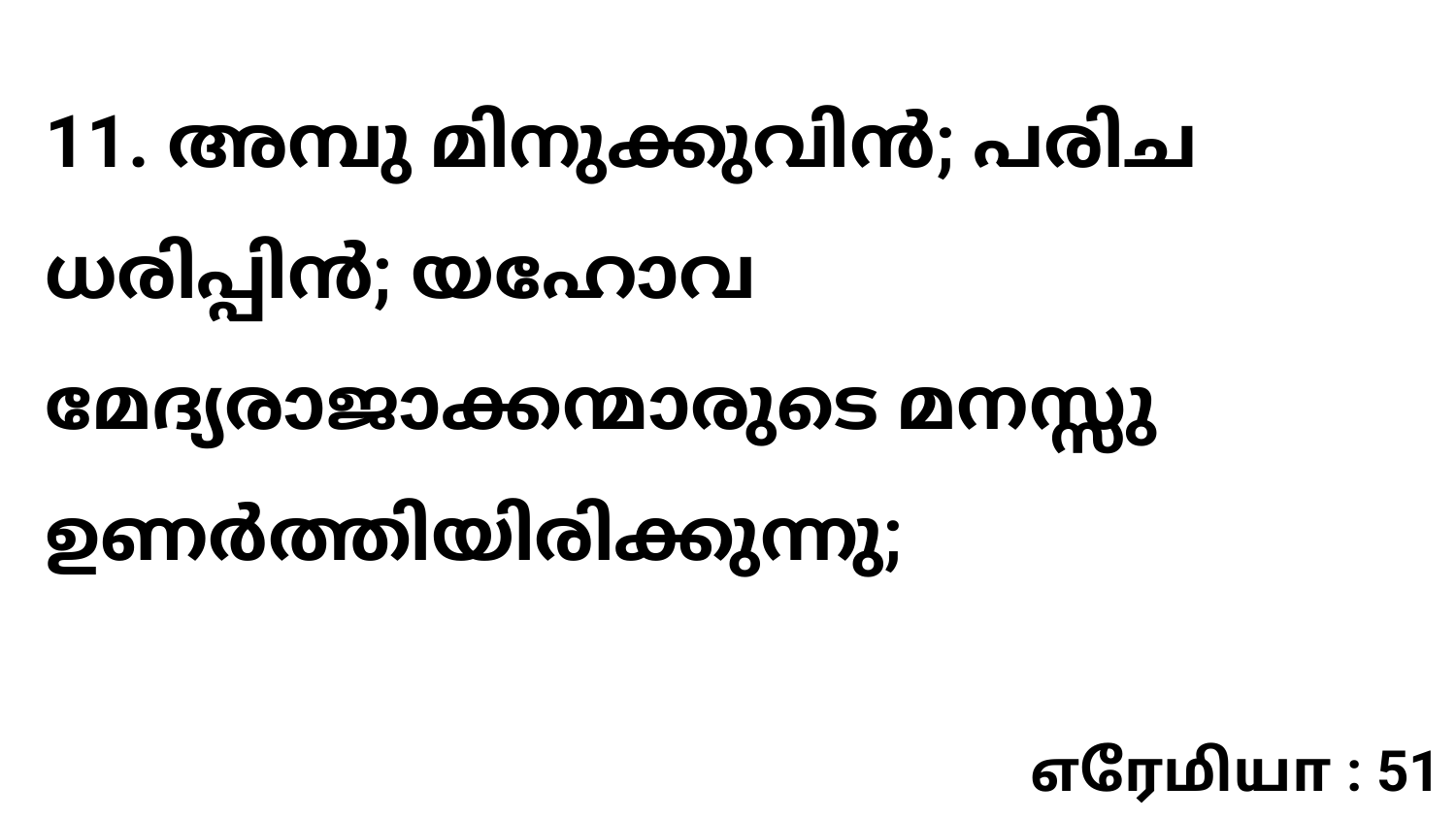

11. അമ്പു മിനുക്കുവിൻ; പരിച ധരിപ്പിൻ; യഹോവ മേദ്യരാജാക്കന്മാരുടെ മനസ്സു ഉണർത്തിയിരിക്കുന്നു;
எரேமியா : 51